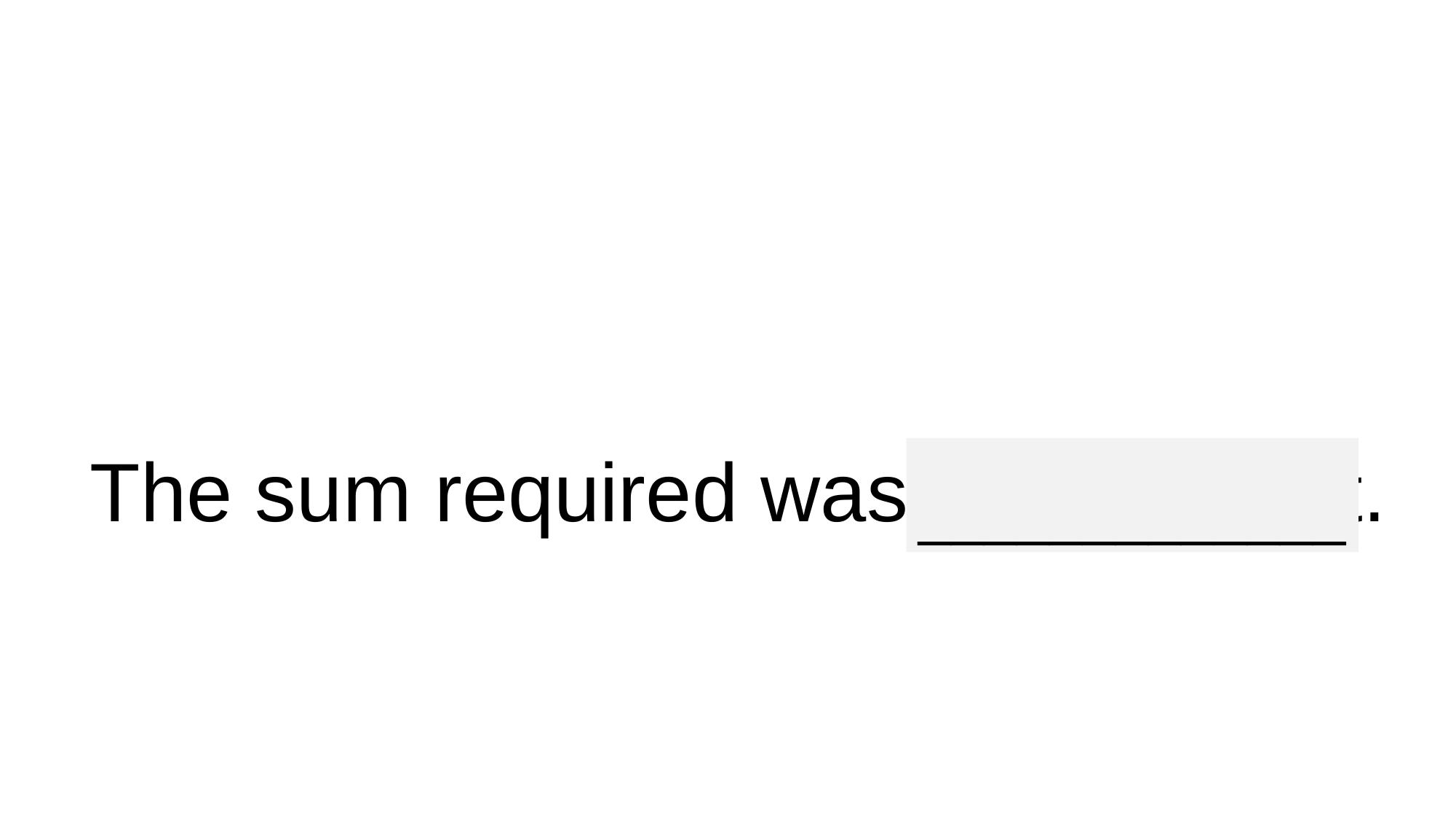

# The sum required was insignificant.
_____________